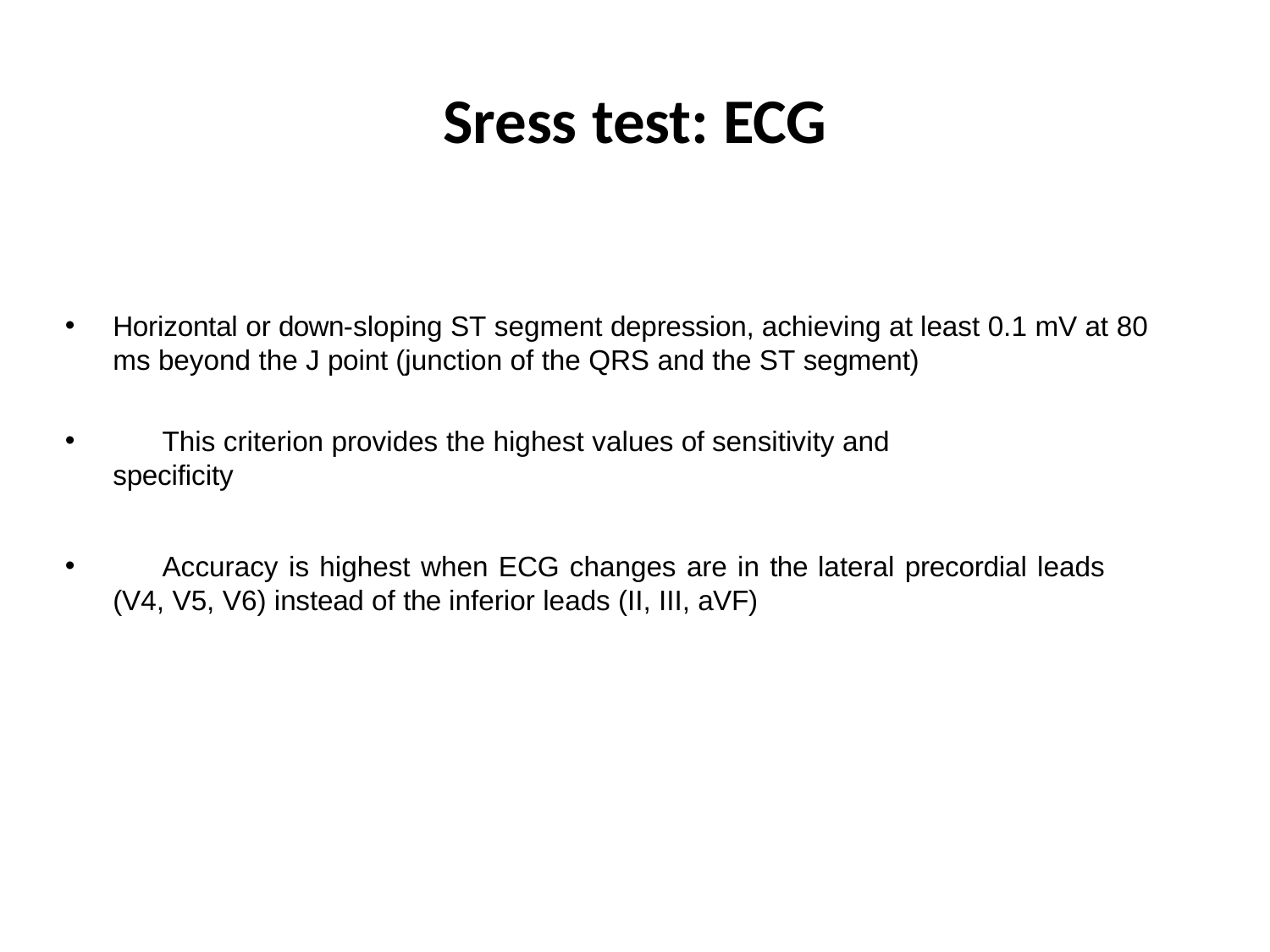

# Sress test: ECG
Horizontal or down-sloping ST segment depression, achieving at least 0.1 mV at 80 ms beyond the J point (junction of the QRS and the ST segment)

	This criterion provides the highest values of sensitivity and specificity

	Accuracy is highest when ECG changes are in the lateral precordial leads (V4, V5, V6) instead of the inferior leads (II, III, aVF)